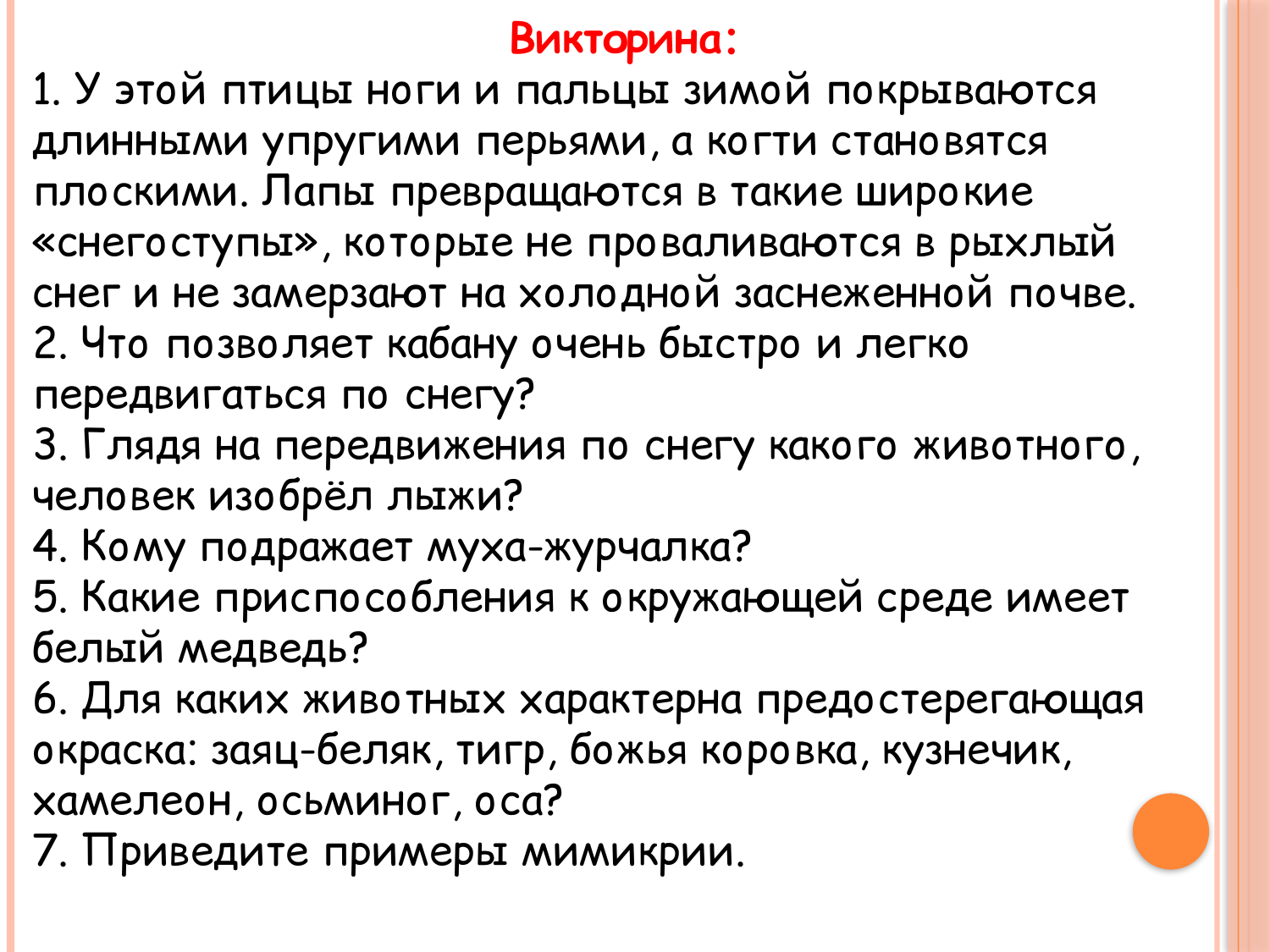

Викторина:
1. У этой птицы ноги и пальцы зимой покрываются длинными упругими перьями, а когти становятся плоскими. Лапы превращаются в такие широкие «снегоступы», которые не проваливаются в рыхлый снег и не замерзают на холодной заснеженной почве.
2. Что позволяет кабану очень быстро и легко передвигаться по снегу?
3. Глядя на передвижения по снегу какого животного, человек изобрёл лыжи?
4. Кому подражает муха-журчалка?
5. Какие приспособления к окружающей среде имеет белый медведь?
6. Для каких животных характерна предостерегающая окраска: заяц-беляк, тигр, божья коровка, кузнечик, хамелеон, осьминог, оса?
7. Приведите примеры мимикрии.